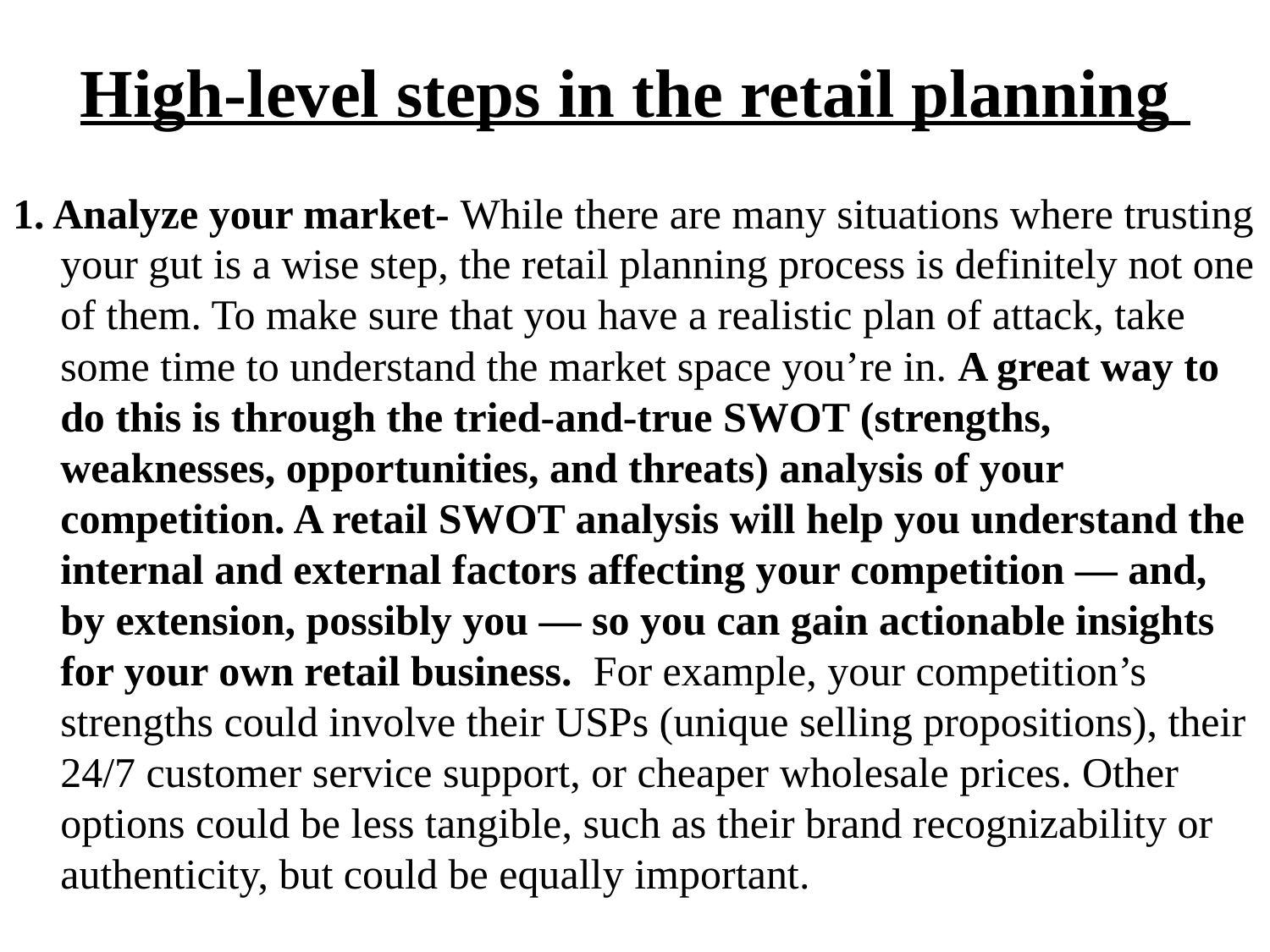

# High-level steps in the retail planning
1. Analyze your market- While there are many situations where trusting your gut is a wise step, the retail planning process is definitely not one of them. To make sure that you have a realistic plan of attack, take some time to understand the market space you’re in. A great way to do this is through the tried-and-true SWOT (strengths, weaknesses, opportunities, and threats) analysis of your competition. A retail SWOT analysis will help you understand the internal and external factors affecting your competition — and, by extension, possibly you — so you can gain actionable insights for your own retail business.  For example, your competition’s strengths could involve their USPs (unique selling propositions), their 24/7 customer service support, or cheaper wholesale prices. Other options could be less tangible, such as their brand recognizability or authenticity, but could be equally important.